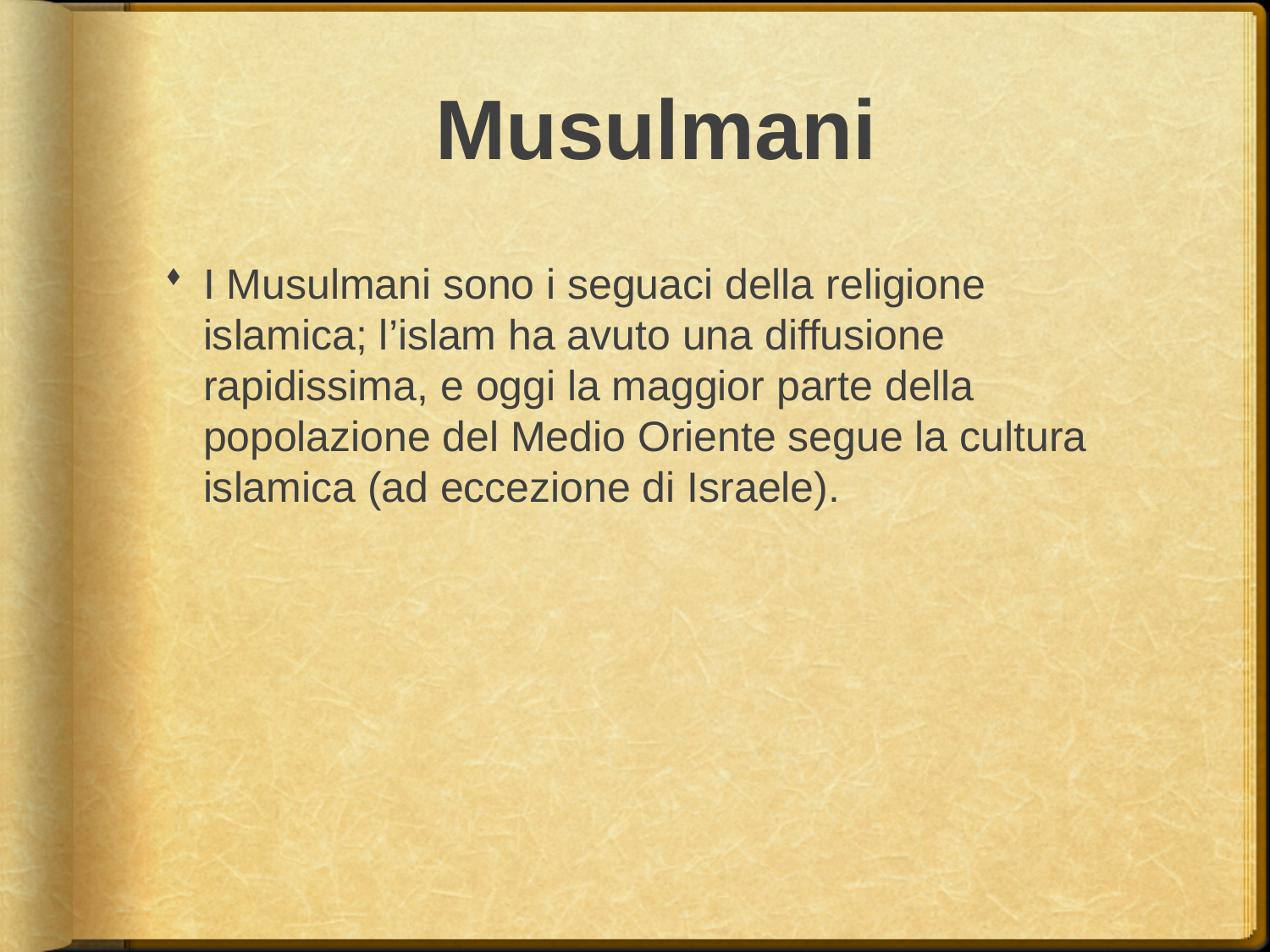

# Musulmani
I Musulmani sono i seguaci della religione islamica; l’islam ha avuto una diffusione rapidissima, e oggi la maggior parte della popolazione del Medio Oriente segue la cultura islamica (ad eccezione di Israele).